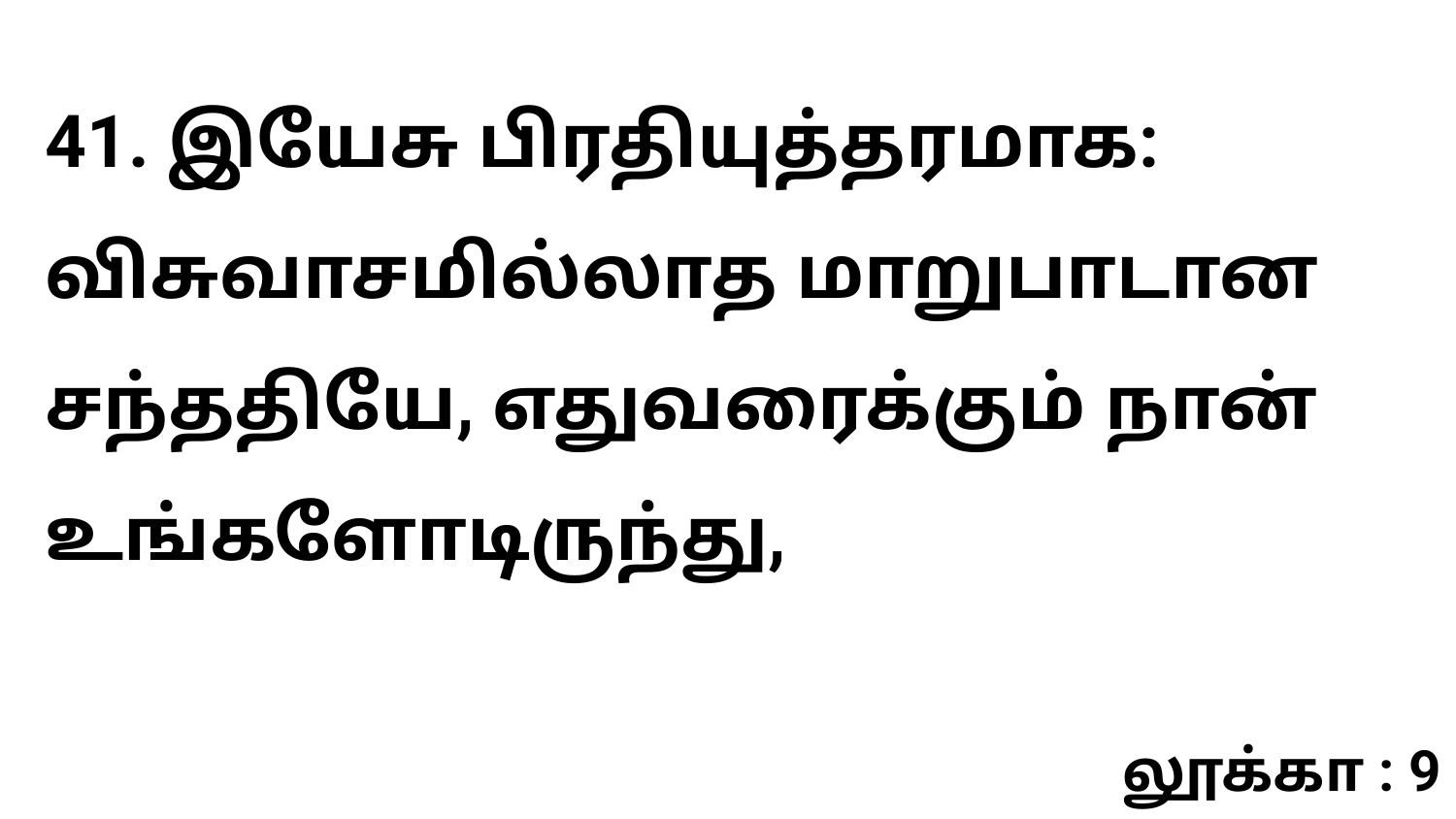

41. இயேசு பிரதியுத்தரமாக: விசுவாசமில்லாத மாறுபாடான சந்ததியே, எதுவரைக்கும் நான் உங்களோடிருந்து,
லூக்கா : 9